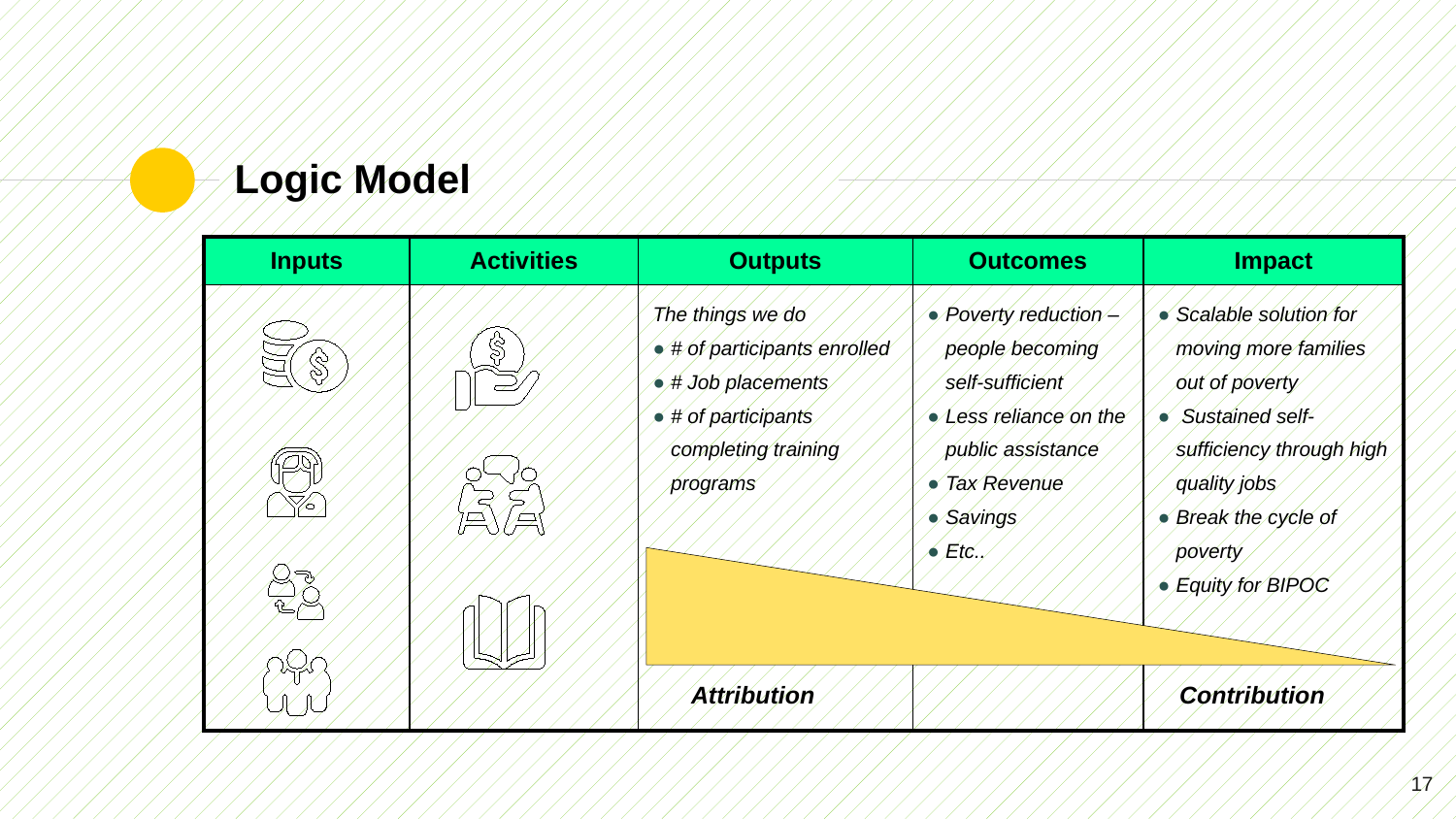

# Logic Model
| Inputs | Activities | Outputs | Outcomes | Impact |
| --- | --- | --- | --- | --- |
|  |  | The things we do # of participants enrolled # Job placements # of participants completing training programs | Poverty reduction – people becoming self-sufficient Less reliance on the public assistance Tax Revenue Savings Etc.. | Scalable solution for moving more families out of poverty Sustained self-sufficiency through high quality jobs Break the cycle of poverty Equity for BIPOC |

Contribution
Attribution
17